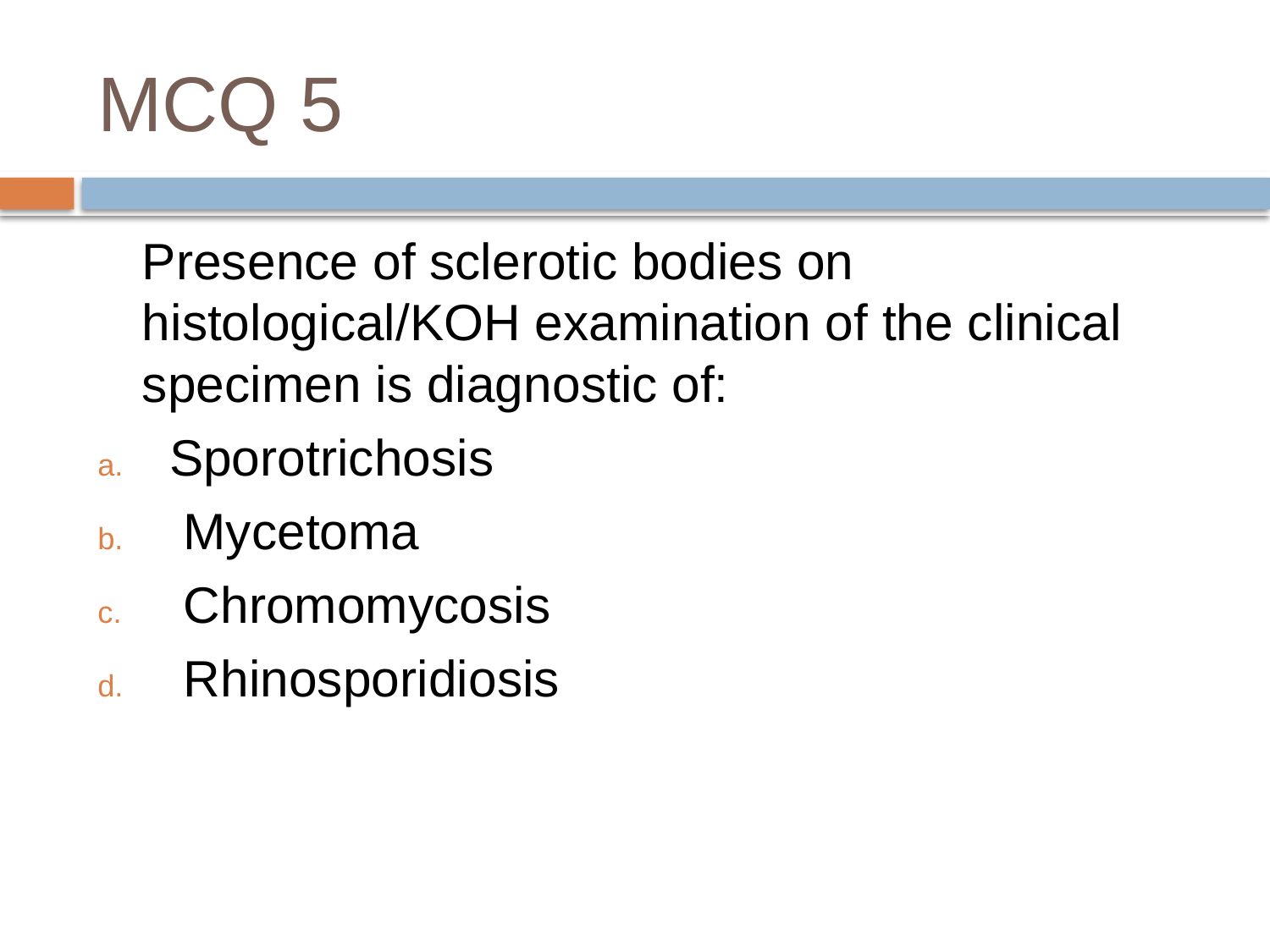

# MCQ 5
	Presence of sclerotic bodies on histological/KOH examination of the clinical specimen is diagnostic of:
Sporotrichosis
 Mycetoma
 Chromomycosis
 Rhinosporidiosis